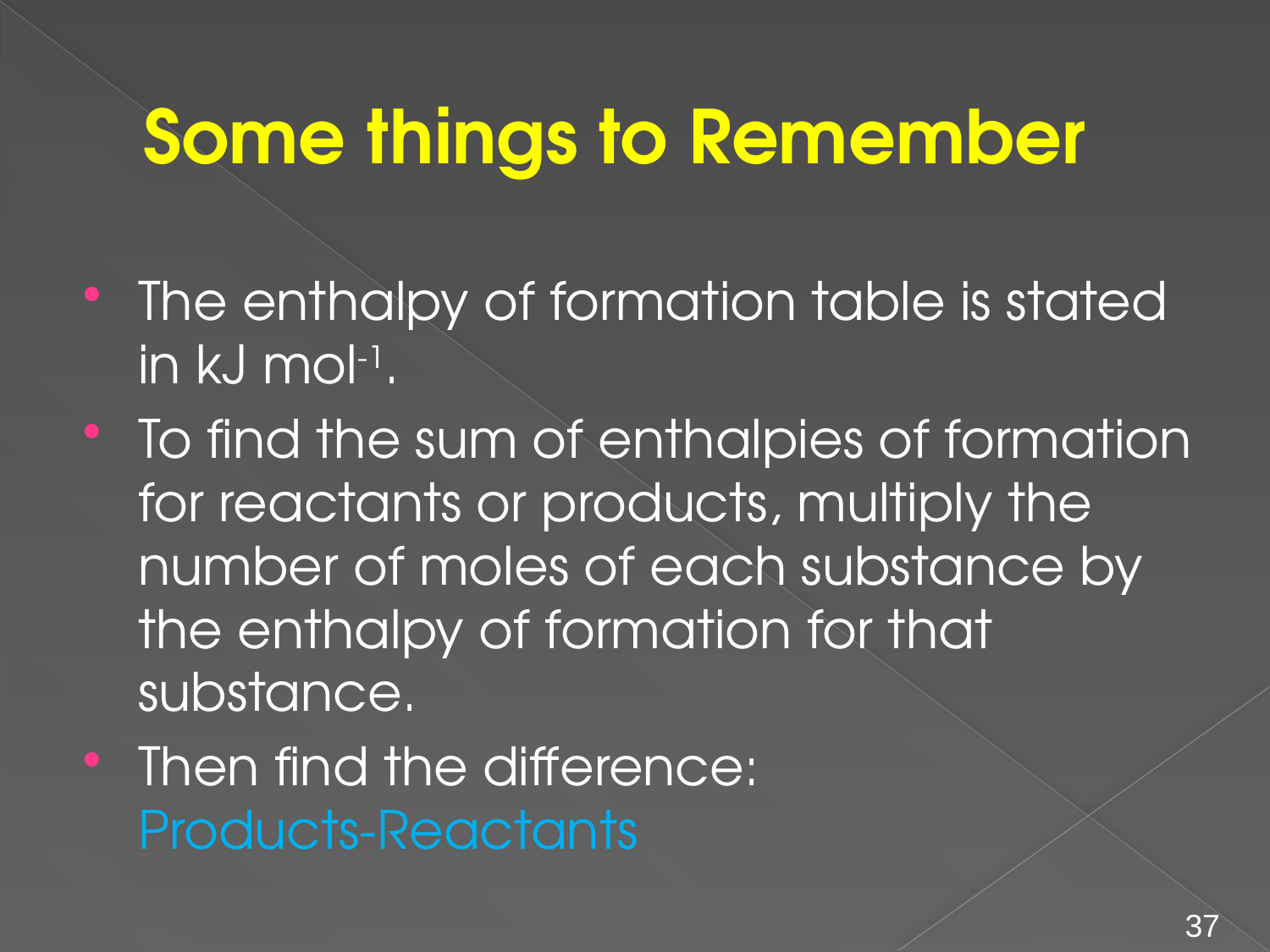

# Some things to Remember
The enthalpy of formation table is stated in kJ mol-1.
To find the sum of enthalpies of formation for reactants or products, multiply the number of moles of each substance by the enthalpy of formation for that substance.
Then find the difference:
Products-Reactants
37